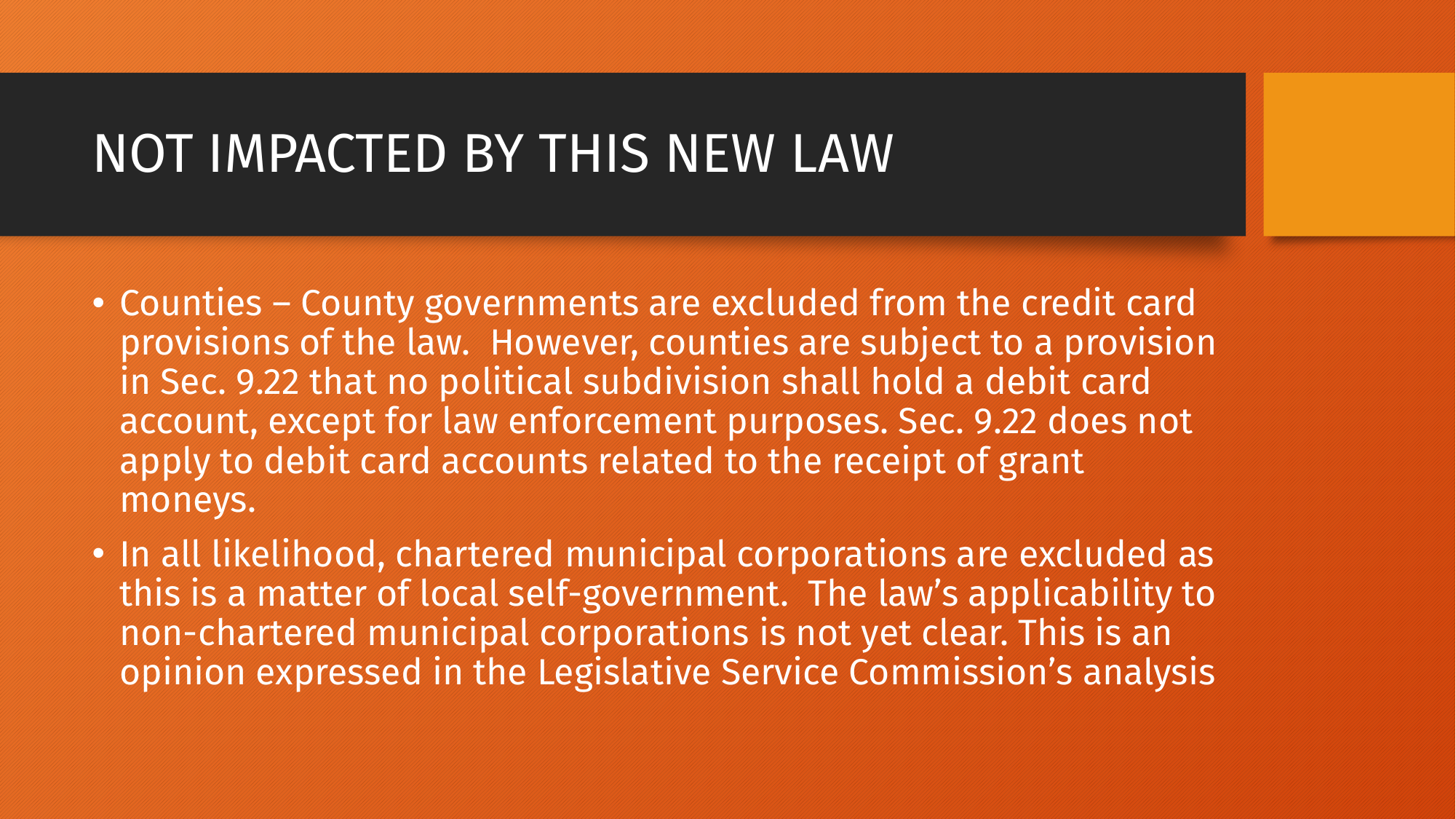

# NOT IMPACTED BY THIS NEW LAW
Counties – County governments are excluded from the credit card provisions of the law.  However, counties are subject to a provision in Sec. 9.22 that no political subdivision shall hold a debit card account, except for law enforcement purposes. Sec. 9.22 does not apply to debit card accounts related to the receipt of grant moneys.
In all likelihood, chartered municipal corporations are excluded as this is a matter of local self-government.  The law’s applicability to non-chartered municipal corporations is not yet clear. This is an opinion expressed in the Legislative Service Commission’s analysis